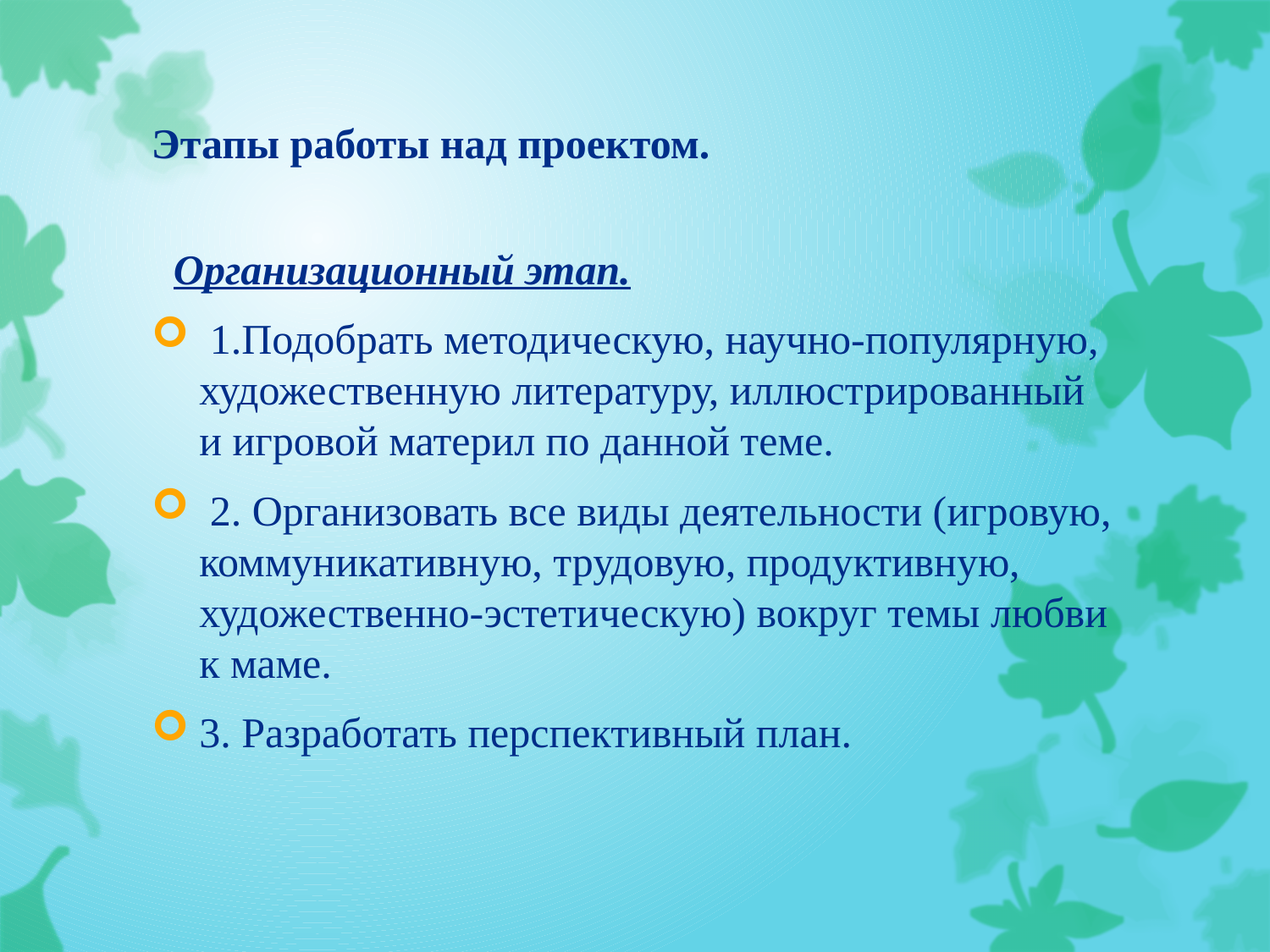

# Этапы работы над проектом.
  Организационный этап.
 1.Подобрать методическую, научно-популярную, художественную литературу, иллюстрированный и игровой материл по данной теме.
 2. Организовать все виды деятельности (игровую, коммуникативную, трудовую, продуктивную, художественно-эстетическую) вокруг темы любви к маме.
3. Разработать перспективный план.